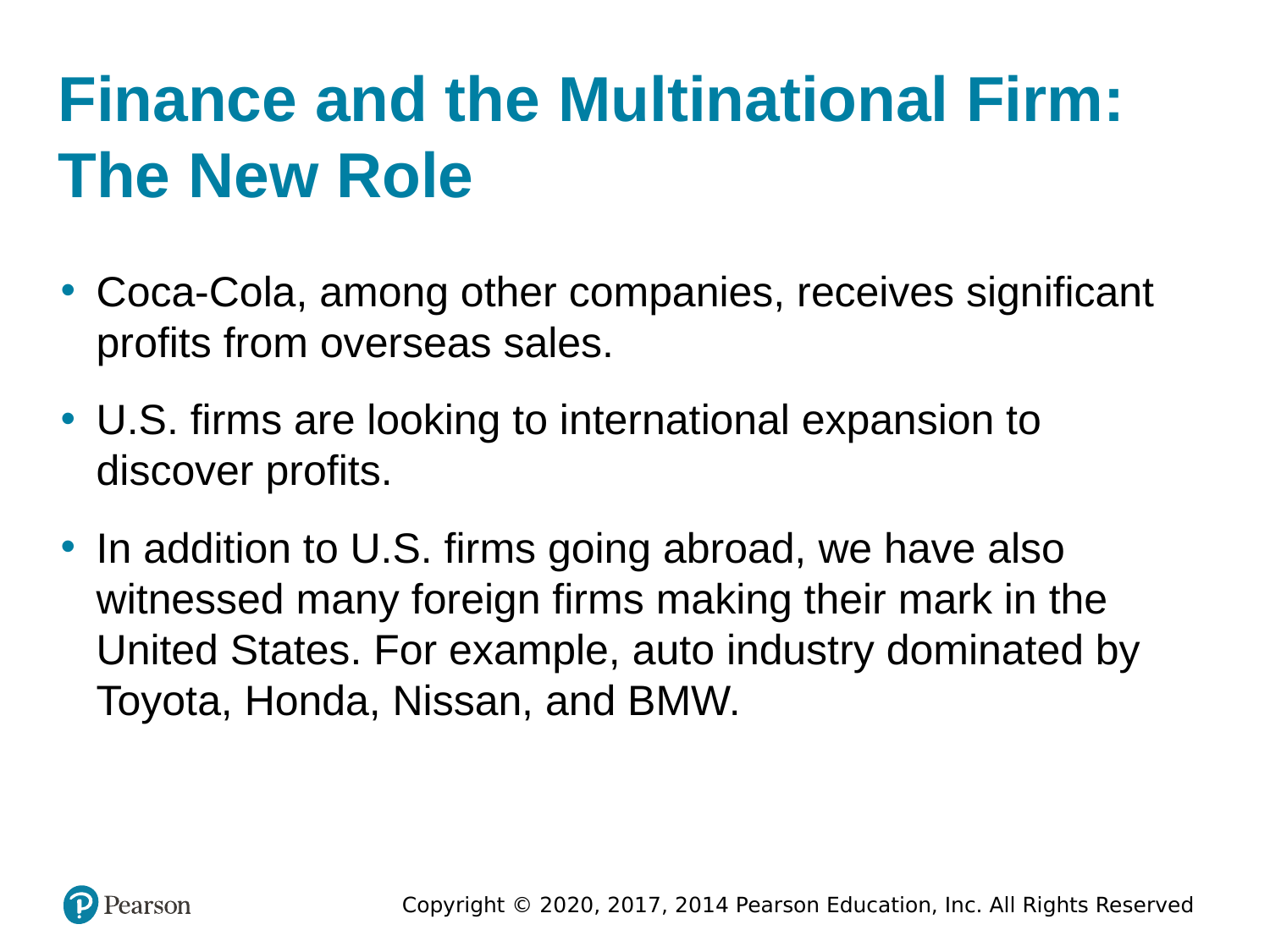

# Finance and the Multinational Firm: The New Role
Coca-Cola, among other companies, receives significant profits from overseas sales.
U.S. firms are looking to international expansion to discover profits.
In addition to U.S. firms going abroad, we have also witnessed many foreign firms making their mark in the United States. For example, auto industry dominated by Toyota, Honda, Nissan, and BMW.